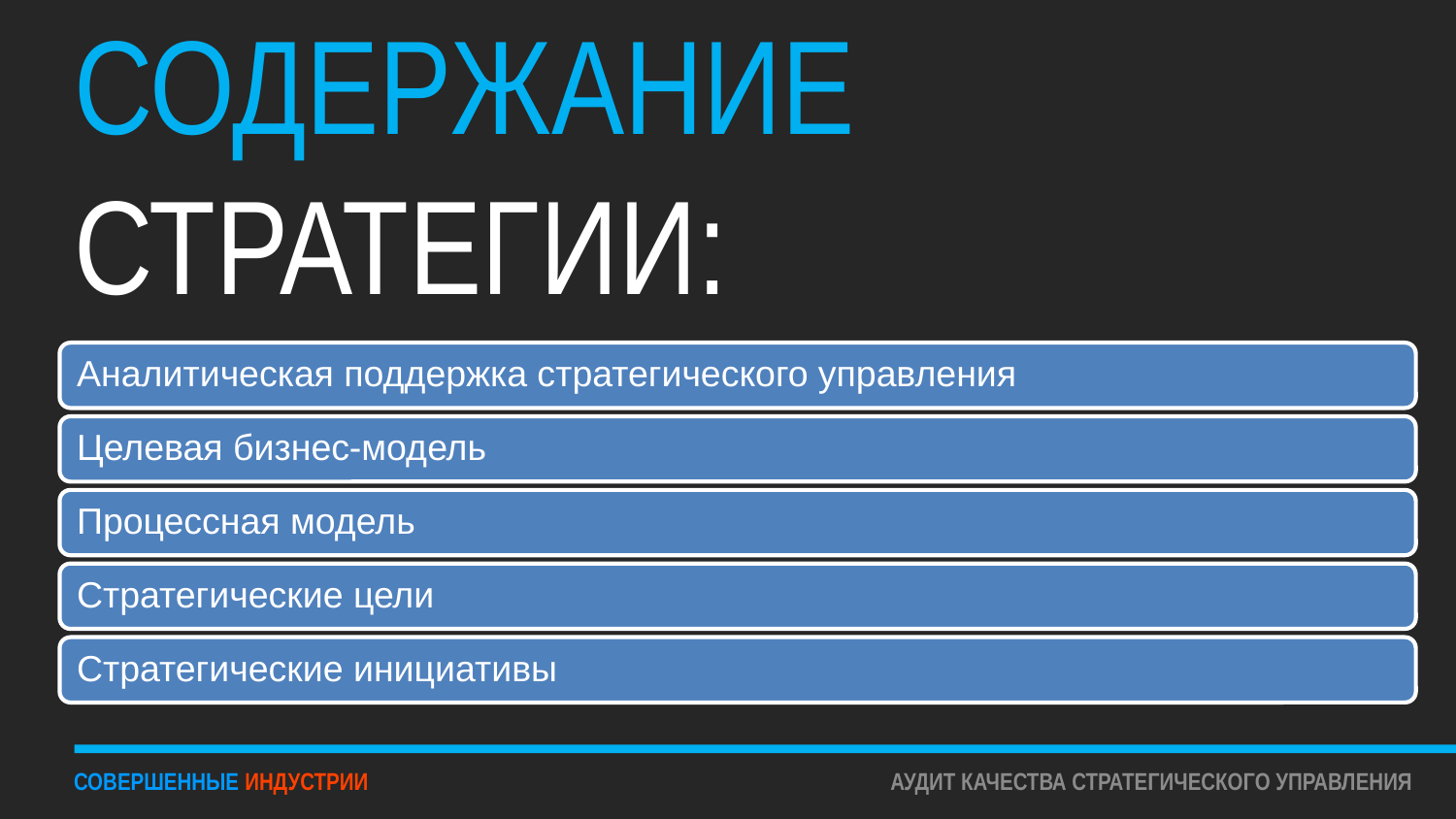

# СОДЕРЖАНИЕ СТРАТЕГИИ:
Аналитическая поддержка стратегического управления
Целевая бизнес-модель
Процессная модель
Стратегические цели
Стратегические инициативы
СОВЕРШЕННЫЕ ИНДУСТРИИ
АУДИТ КАЧЕСТВА СТРАТЕГИЧЕСКОГО УПРАВЛЕНИЯ